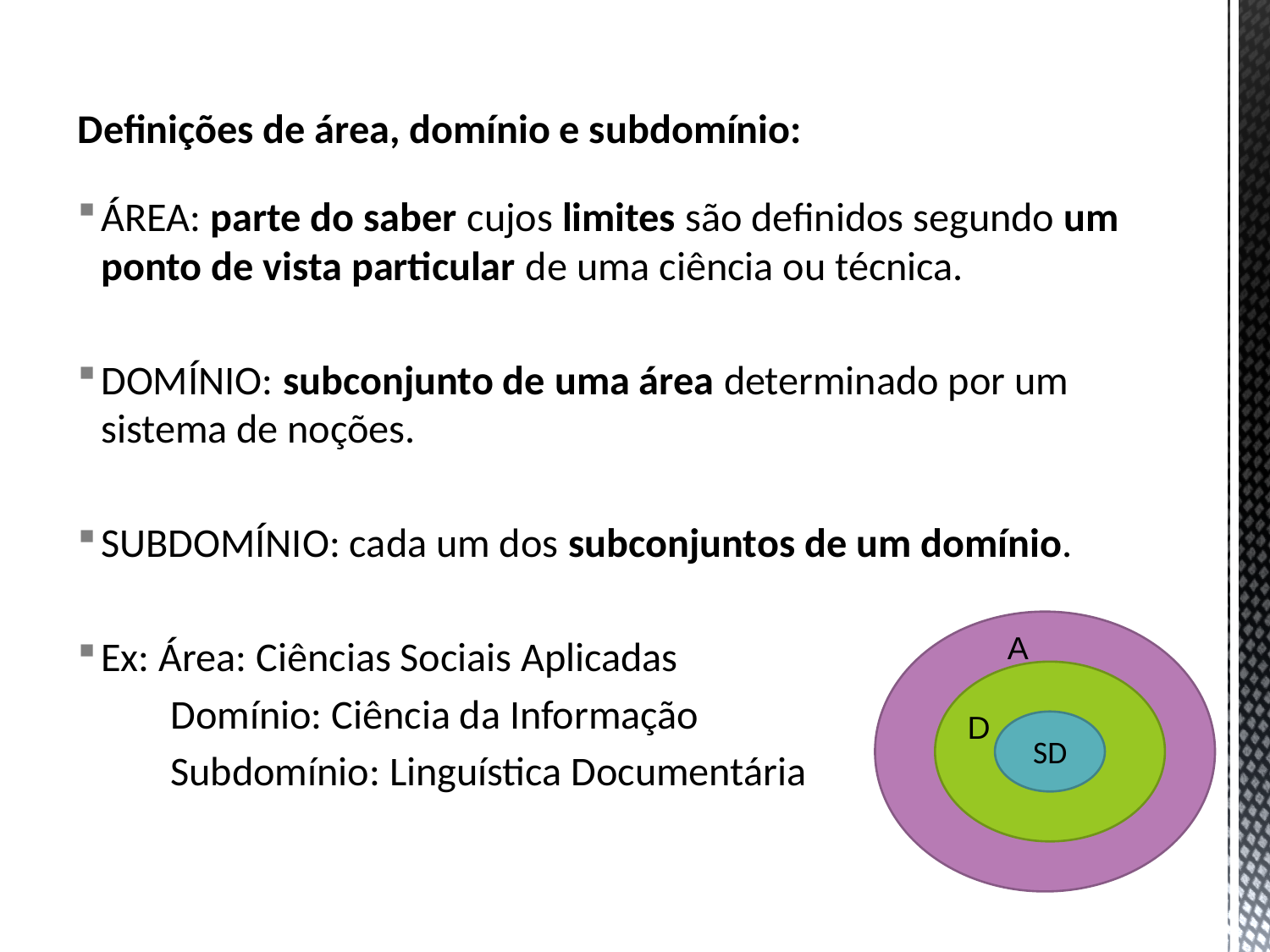

Definições de área, domínio e subdomínio:
ÁREA: parte do saber cujos limites são definidos segundo um ponto de vista particular de uma ciência ou técnica.

DOMÍNIO: subconjunto de uma área determinado por um sistema de noções.

SUBDOMÍNIO: cada um dos subconjuntos de um domínio.

Ex: Área: Ciências Sociais Aplicadas
          Domínio: Ciência da Informação
          Subdomínio: Linguística Documentária

SD
A
SB
D
SD